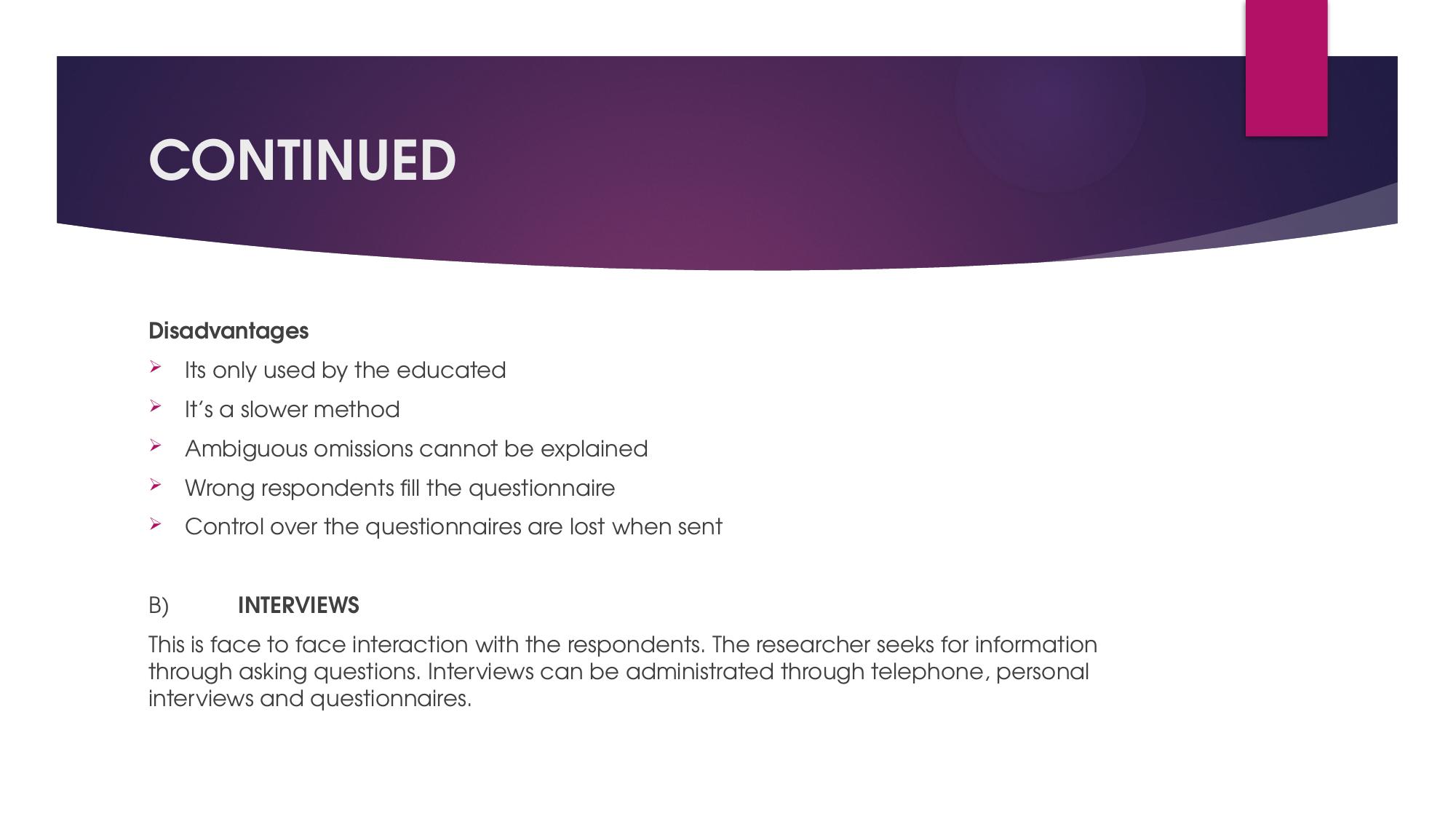

# CONTINUED
Disadvantages
Its only used by the educated
It’s a slower method
Ambiguous omissions cannot be explained
Wrong respondents fill the questionnaire
Control over the questionnaires are lost when sent

B)	INTERVIEWS
This is face to face interaction with the respondents. The researcher seeks for information through asking questions. Interviews can be administrated through telephone, personal interviews and questionnaires.